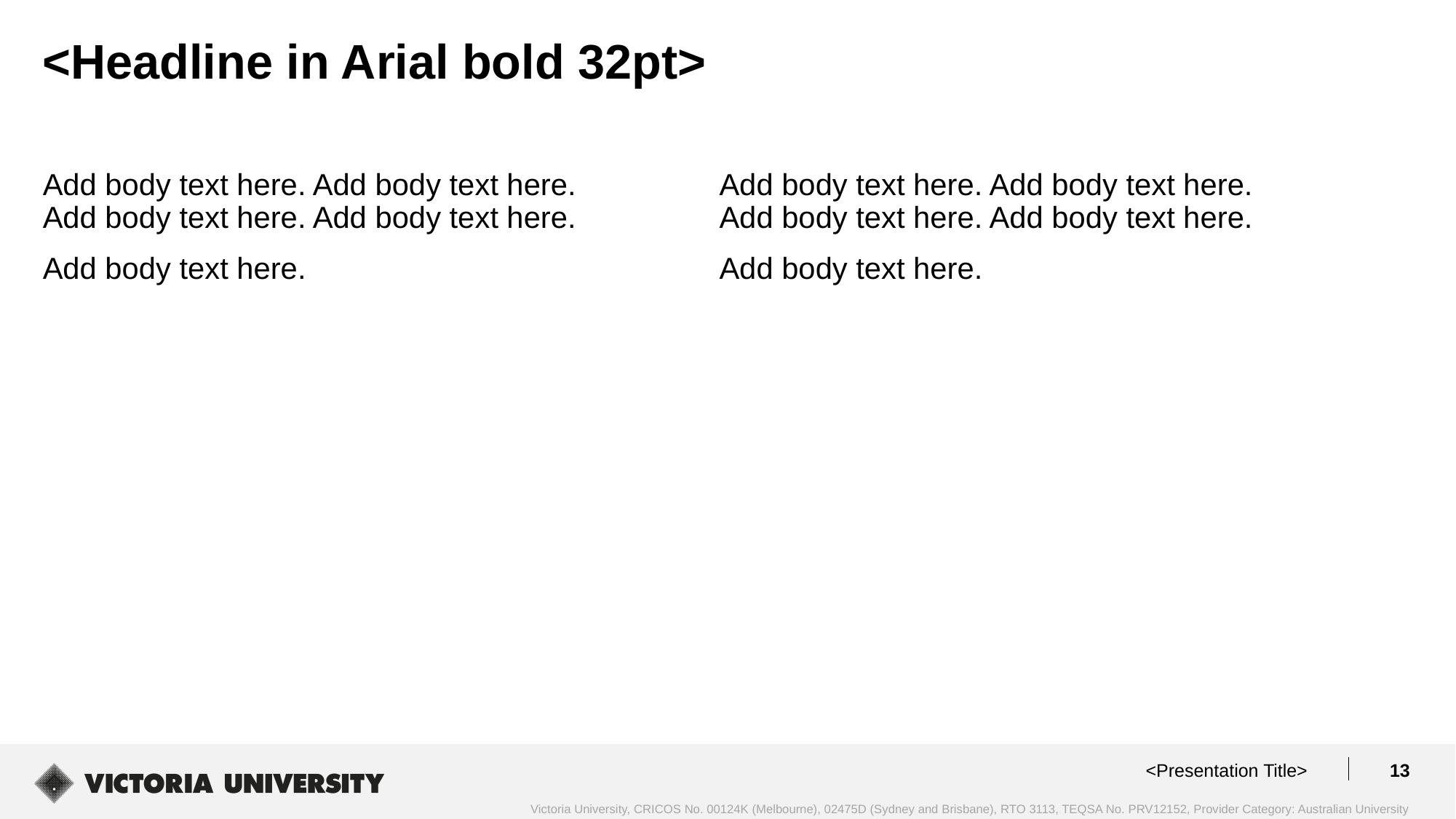

# <Headline in Arial bold 32pt>
Add body text here. Add body text here.
Add body text here. Add body text here.
Add body text here.

Add body text here. Add body text here.
Add body text here. Add body text here.
Add body text here.

<Presentation Title>